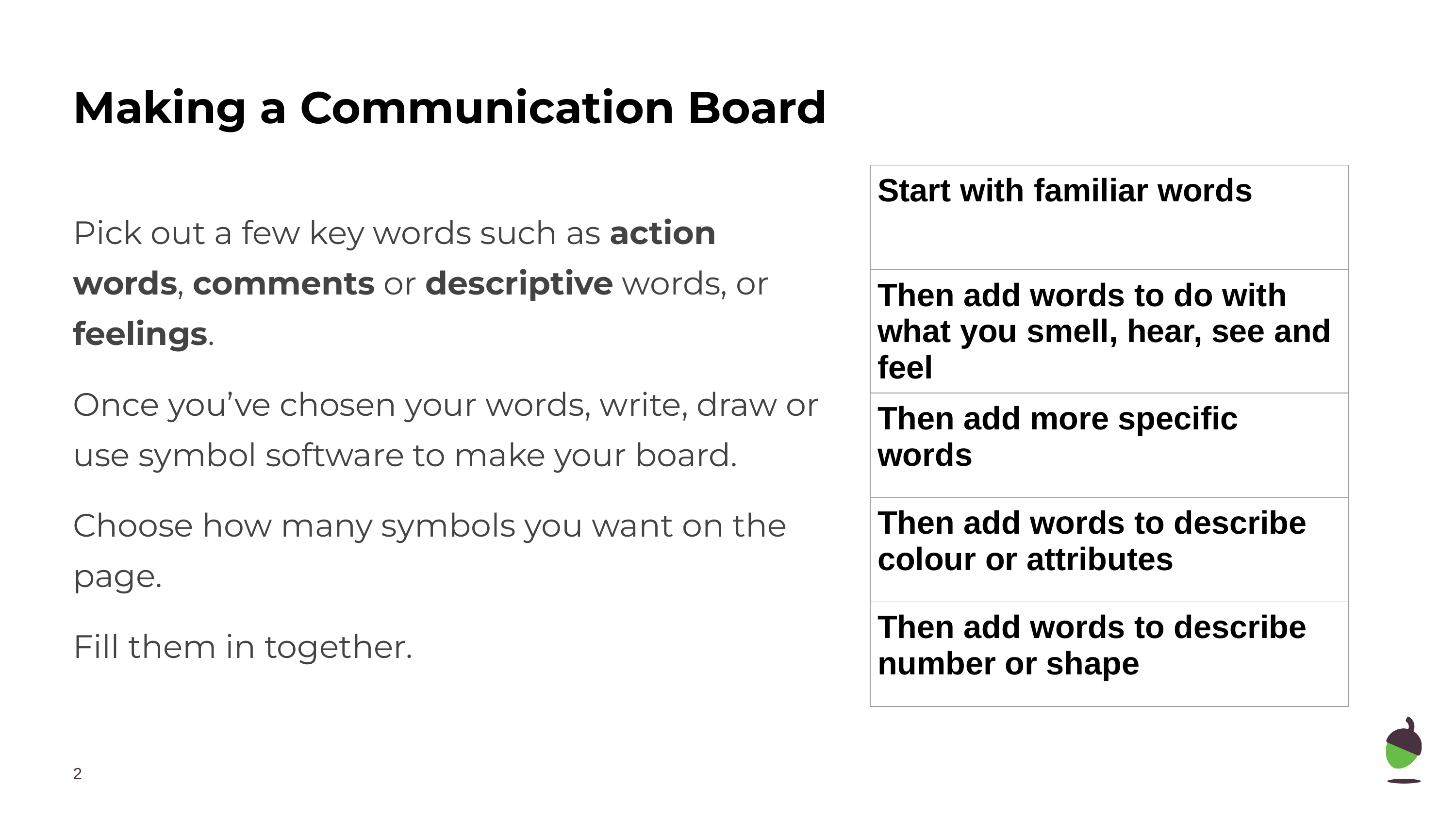

# Making a Communication Board
| Start with familiar words |
| --- |
| Then add words to do with what you smell, hear, see and feel |
| Then add more specific words |
| Then add words to describe colour or attributes |
| Then add words to describe number or shape |
Pick out a few key words such as action words, comments or descriptive words, or feelings.
Once you’ve chosen your words, write, draw or use symbol software to make your board.
Choose how many symbols you want on the page.
Fill them in together.

2